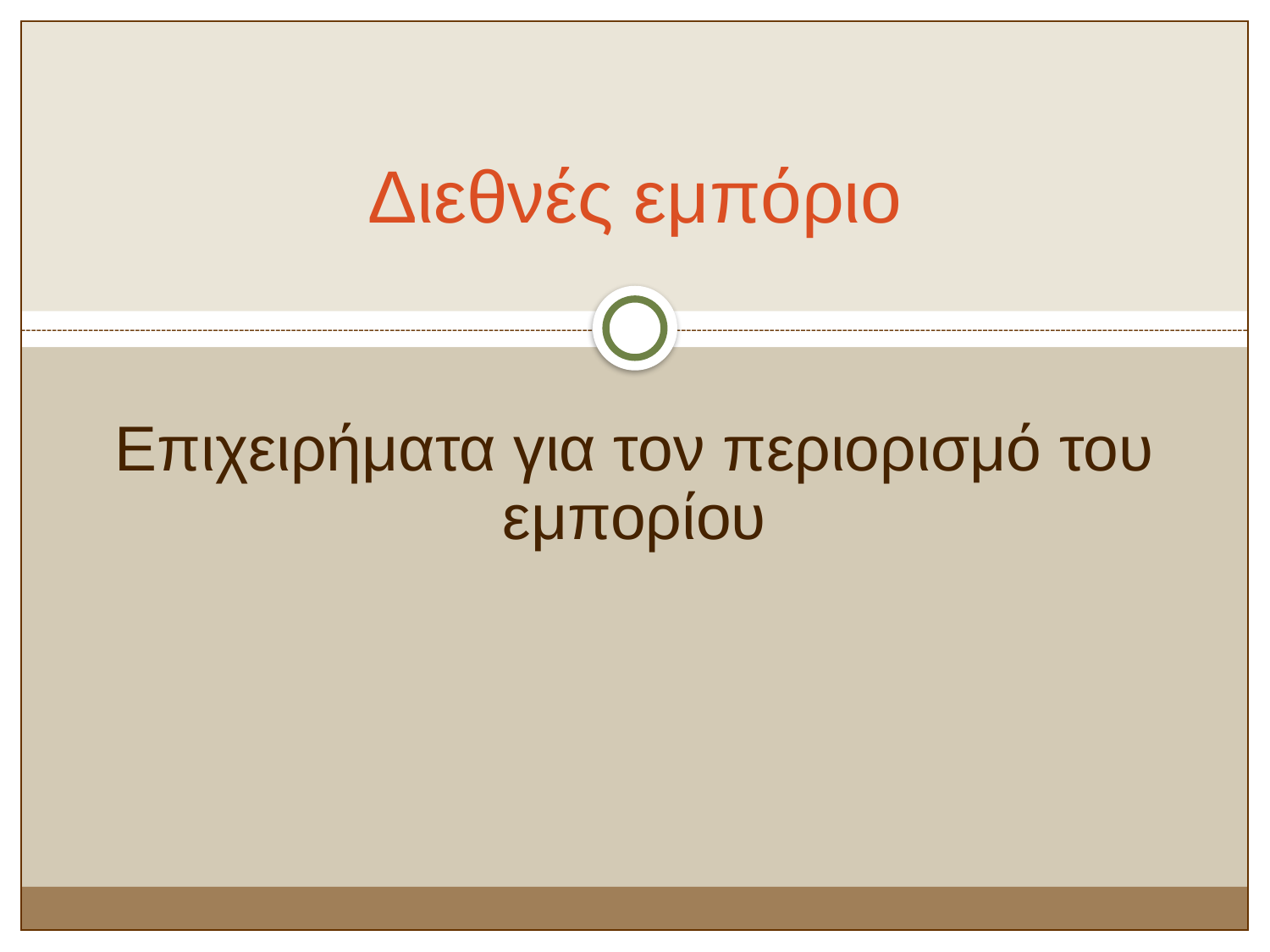

# Διεθνές εμπόριο
Επιχειρήματα για τον περιορισμό του εμπορίου